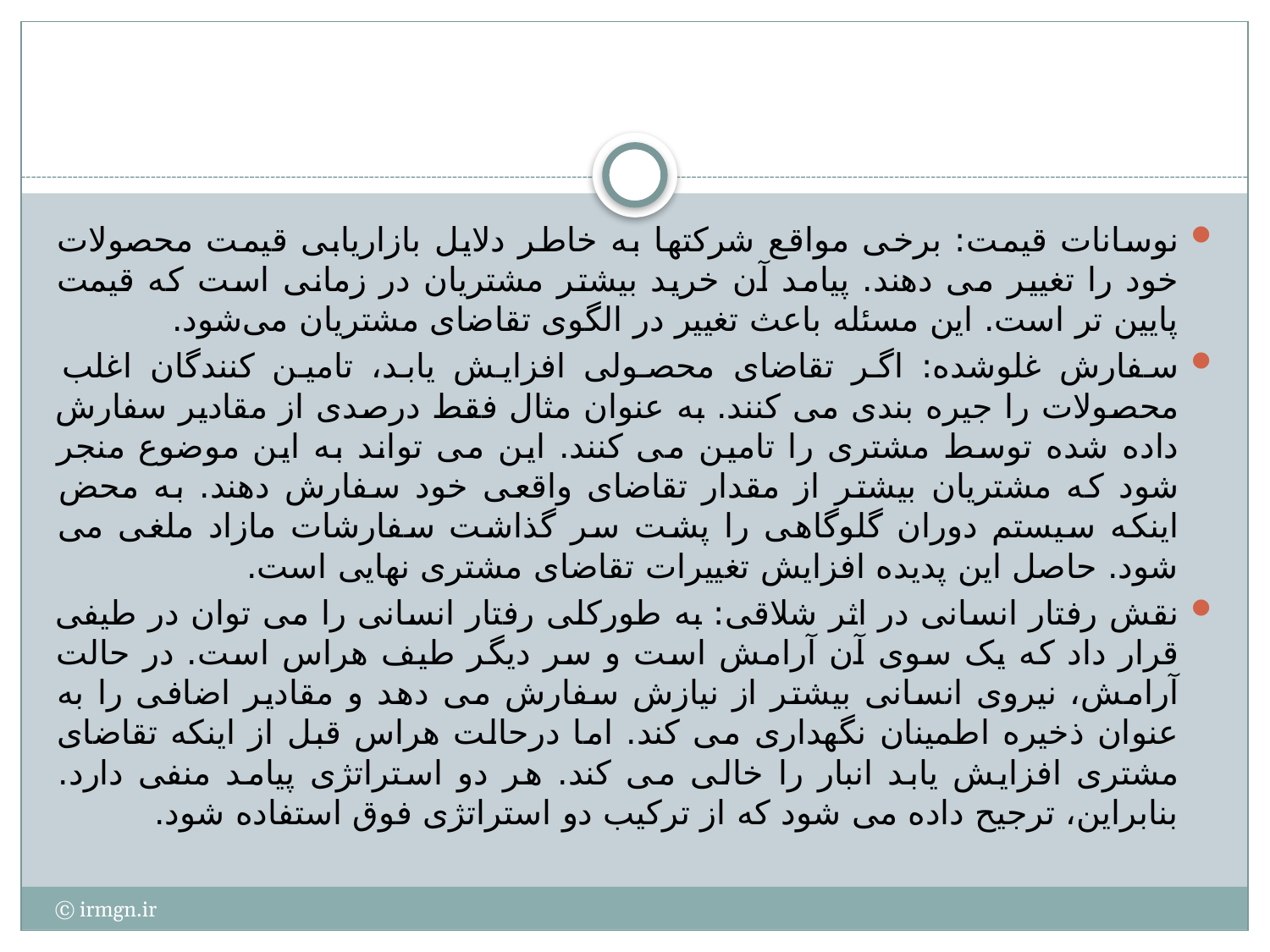

#
نوسانات قیمت: برخی مواقع شرکتها به خاطر دلایل بازاریابی قیمت محصولات خود را تغییر می دهند. پیامد آن خرید بیشتر مشتریان در زمانی است که قیمت پایین تر است. این مسئله باعث تغییر در الگوی تقاضای مشتریان می‌شود.
سفارش غلوشده: اگر تقاضای محصولی افزایش یابد، تامین کنندگان اغلب محصولات را جیره بندی می کنند. به عنوان مثال فقط درصدی از مقادیر سفارش داده شده توسط مشتری را تامین می کنند. این می تواند به این موضوع منجر شود که مشتریان بیشتر از مقدار تقاضای واقعی خود سفارش دهند. به محض اینکه سیستم دوران گلوگاهی را پشت سر گذاشت سفارشات مازاد ملغی می شود. حاصل این پدیده افزایش تغییرات تقاضای مشتری نهایی است.
نقش رفتار انسانی در اثر شلاقی: به طورکلی رفتار انسانی را می توان در طیفی قرار داد که یک سوی آن آرامش است و سر دیگر طیف هراس است. در حالت آرامش، نیروی انسانی بیشتر از نیازش سفارش می دهد و مقادیر اضافی را به عنوان ذخیره اطمینان نگهداری می کند. اما درحالت هراس قبل از اینکه تقاضای مشتری افزایش یابد انبار را خالی می کند. هر دو استراتژی پیامد منفی دارد. بنابراین، ترجیح داده می شود که از ترکیب دو استراتژی فوق استفاده شود.
© irmgn.ir